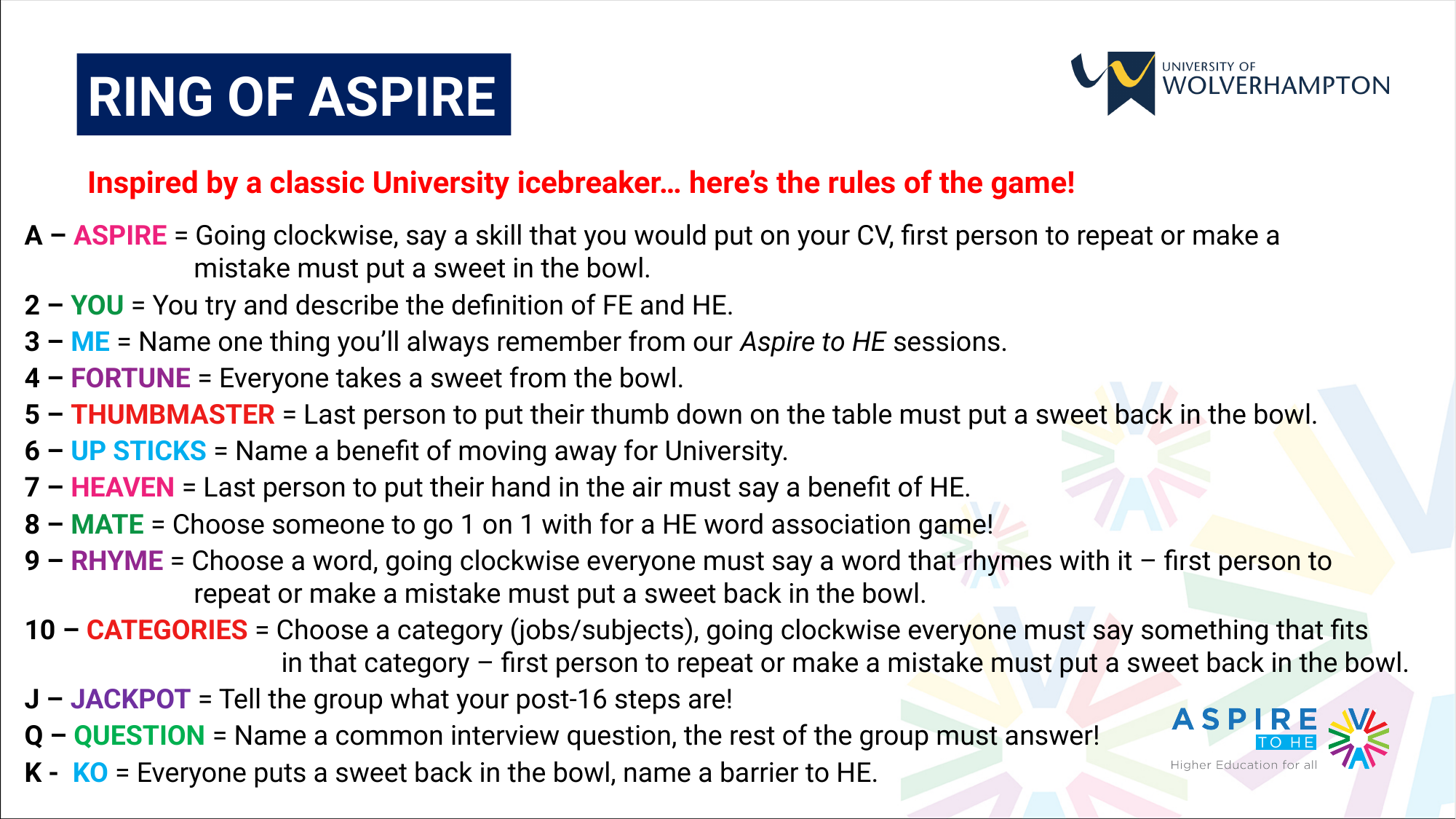

RING OF ASPIRE
Inspired by a classic University icebreaker… here’s the rules of the game!
A – ASPIRE = Going clockwise, say a skill that you would put on your CV, first person to repeat or make a 		         mistake must put a sweet in the bowl.
2 – YOU = You try and describe the definition of FE and HE.
3 – ME = Name one thing you’ll always remember from our Aspire to HE sessions.
4 – FORTUNE = Everyone takes a sweet from the bowl.
5 – THUMBMASTER = Last person to put their thumb down on the table must put a sweet back in the bowl.
6 – UP STICKS = Name a benefit of moving away for University.
7 – HEAVEN = Last person to put their hand in the air must say a benefit of HE.
8 – MATE = Choose someone to go 1 on 1 with for a HE word association game!
9 – RHYME = Choose a word, going clockwise everyone must say a word that rhymes with it – first person to 	         repeat or make a mistake must put a sweet back in the bowl.
10 – CATEGORIES = Choose a category (jobs/subjects), going clockwise everyone must say something that fits 	                      in that category – first person to repeat or make a mistake must put a sweet back in the bowl.
J – JACKPOT = Tell the group what your post-16 steps are!
Q – QUESTION = Name a common interview question, the rest of the group must answer!
K -  KO = Everyone puts a sweet back in the bowl, name a barrier to HE.